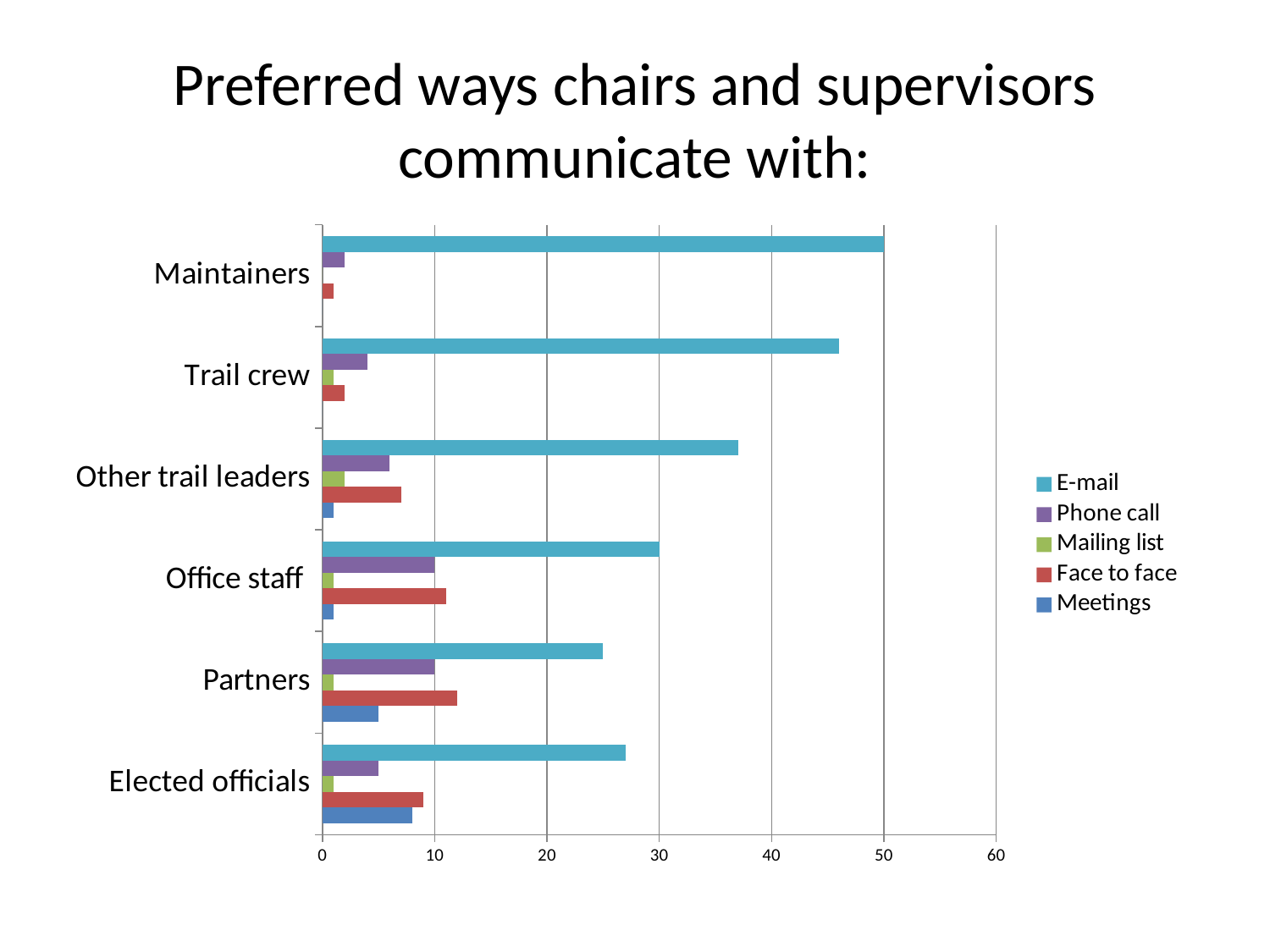

# Preferred ways chairs and supervisors communicate with:

### Chart

| Category | Meetings | Face to face | Mailing list | Phone call | E-mail |
|---|---|---|---|---|---|
| Elected officials | 8.0 | 9.0 | 1.0 | 5.0 | 27.0 |
| Partners | 5.0 | 12.0 | 1.0 | 10.0 | 25.0 |
| Office staff  | 1.0 | 11.0 | 1.0 | 10.0 | 30.0 |
| Other trail leaders | 1.0 | 7.0 | 2.0 | 6.0 | 37.0 |
| Trail crew | 0.0 | 2.0 | 1.0 | 4.0 | 46.0 |
| Maintainers | 0.0 | 1.0 | 0.0 | 2.0 | 50.0 |